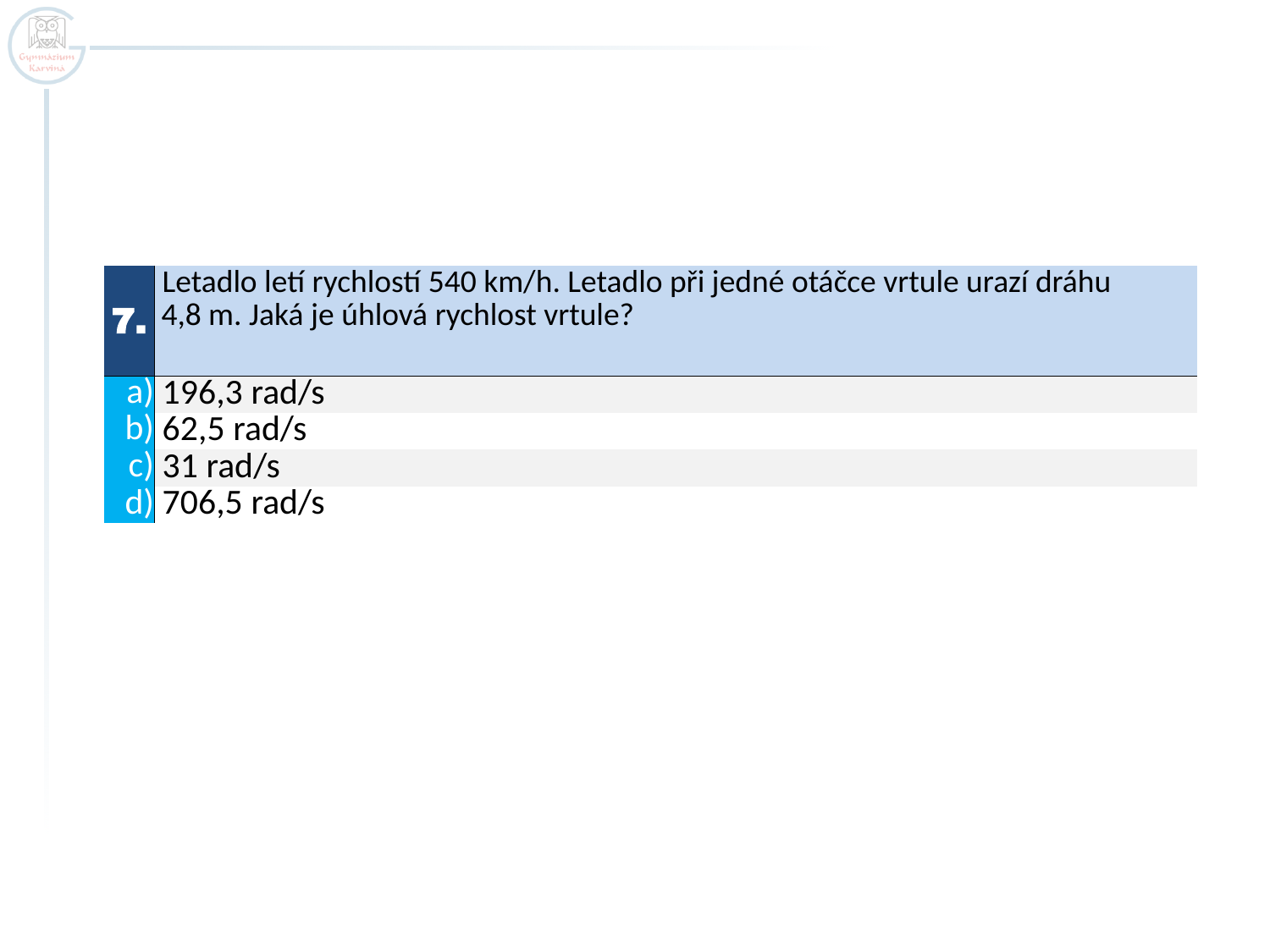

| 7. | Letadlo letí rychlostí 540 km/h. Letadlo při jedné otáčce vrtule urazí dráhu 4,8 m. Jaká je úhlová rychlost vrtule? |
| --- | --- |
| a) | 196,3 rad/s |
| b) | 62,5 rad/s |
| c) | 31 rad/s |
| d) | 706,5 rad/s |